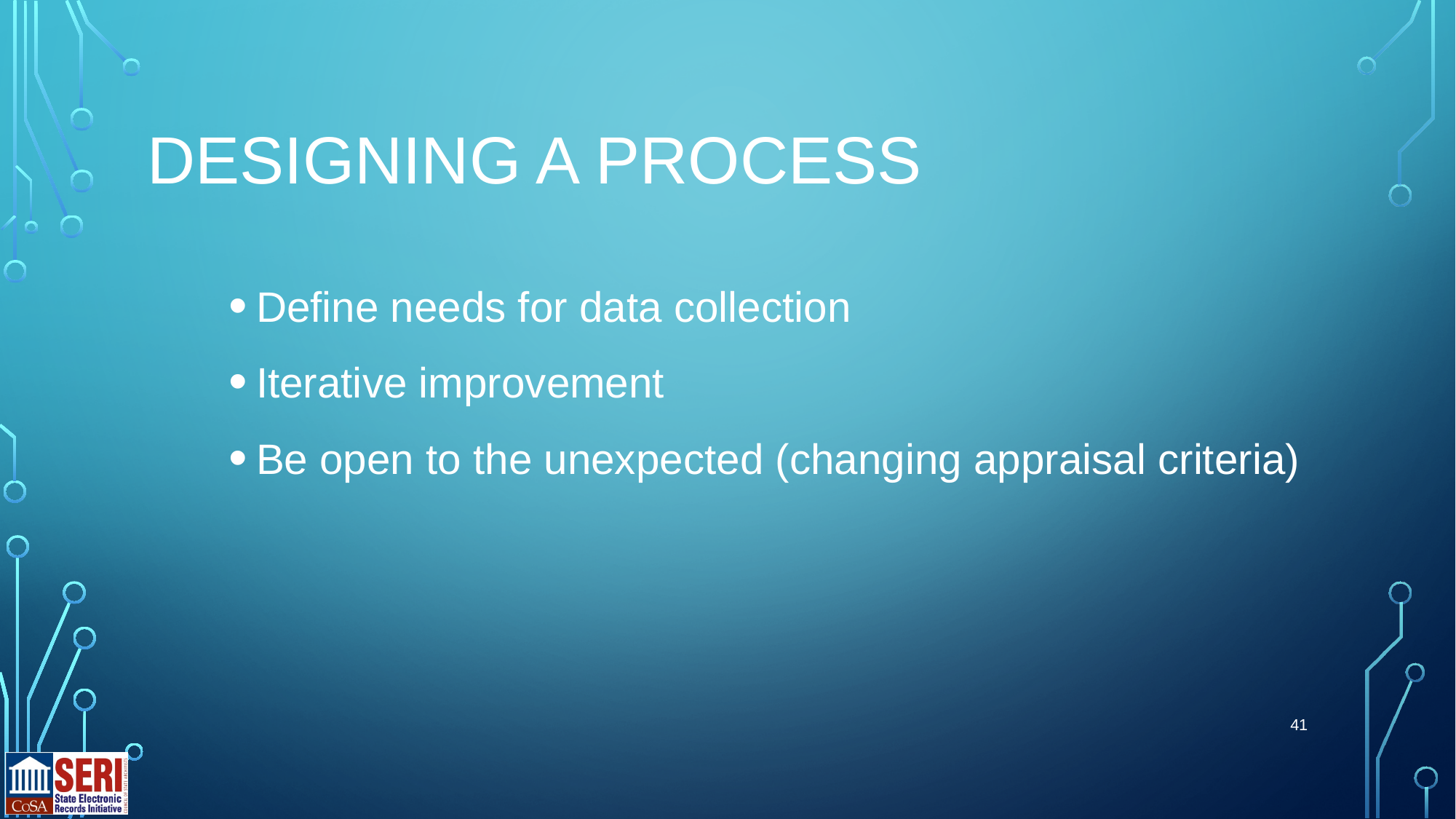

# Designing a process
Define needs for data collection
Iterative improvement
Be open to the unexpected (changing appraisal criteria)
41